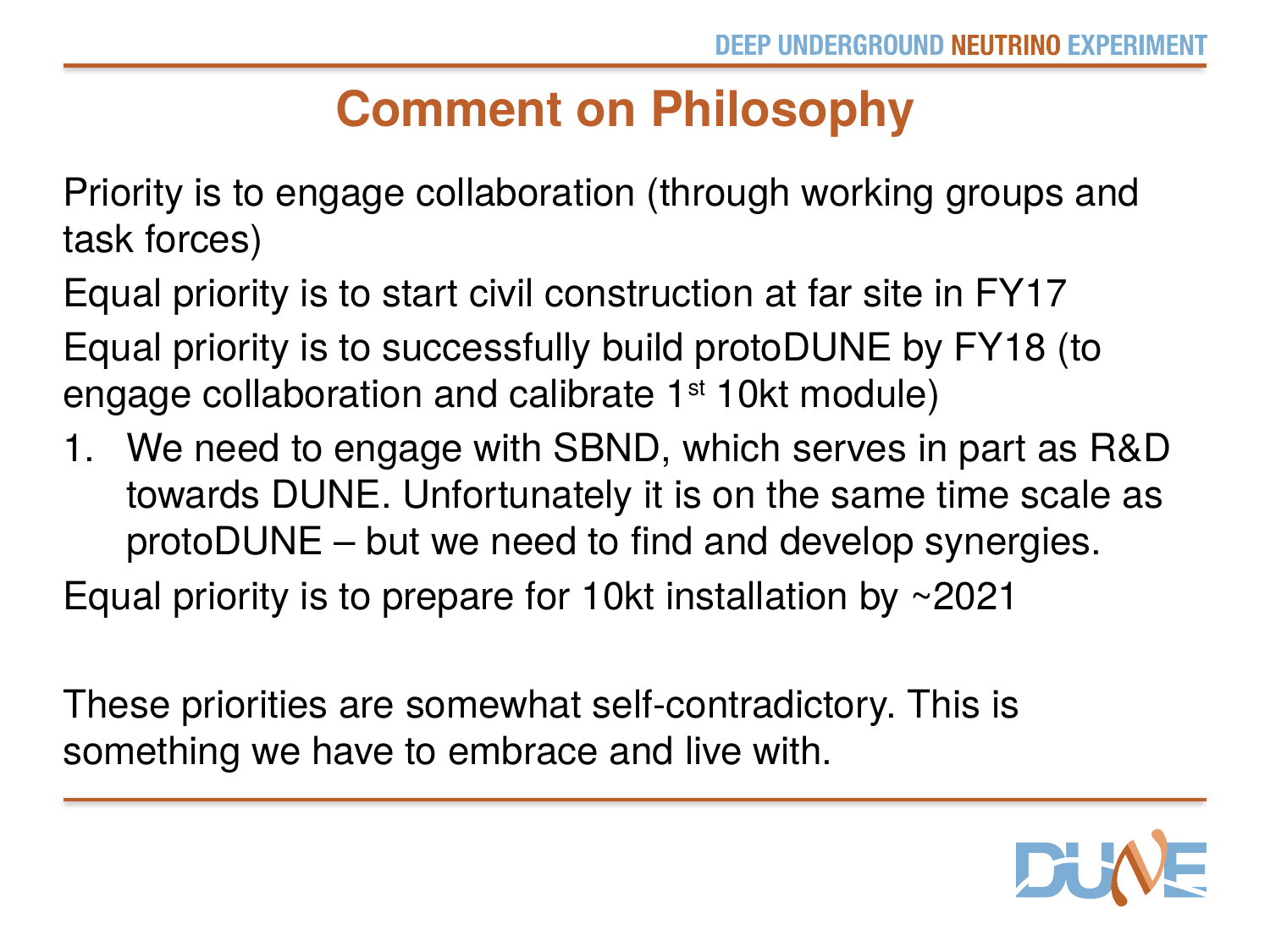

# Comment on Philosophy
Priority is to engage collaboration (through working groups and task forces)
Equal priority is to start civil construction at far site in FY17
Equal priority is to successfully build protoDUNE by FY18 (to engage collaboration and calibrate 1st 10kt module)
We need to engage with SBND, which serves in part as R&D towards DUNE. Unfortunately it is on the same time scale as protoDUNE – but we need to find and develop synergies.
Equal priority is to prepare for 10kt installation by ~2021

These priorities are somewhat self-contradictory. This is something we have to embrace and live with.